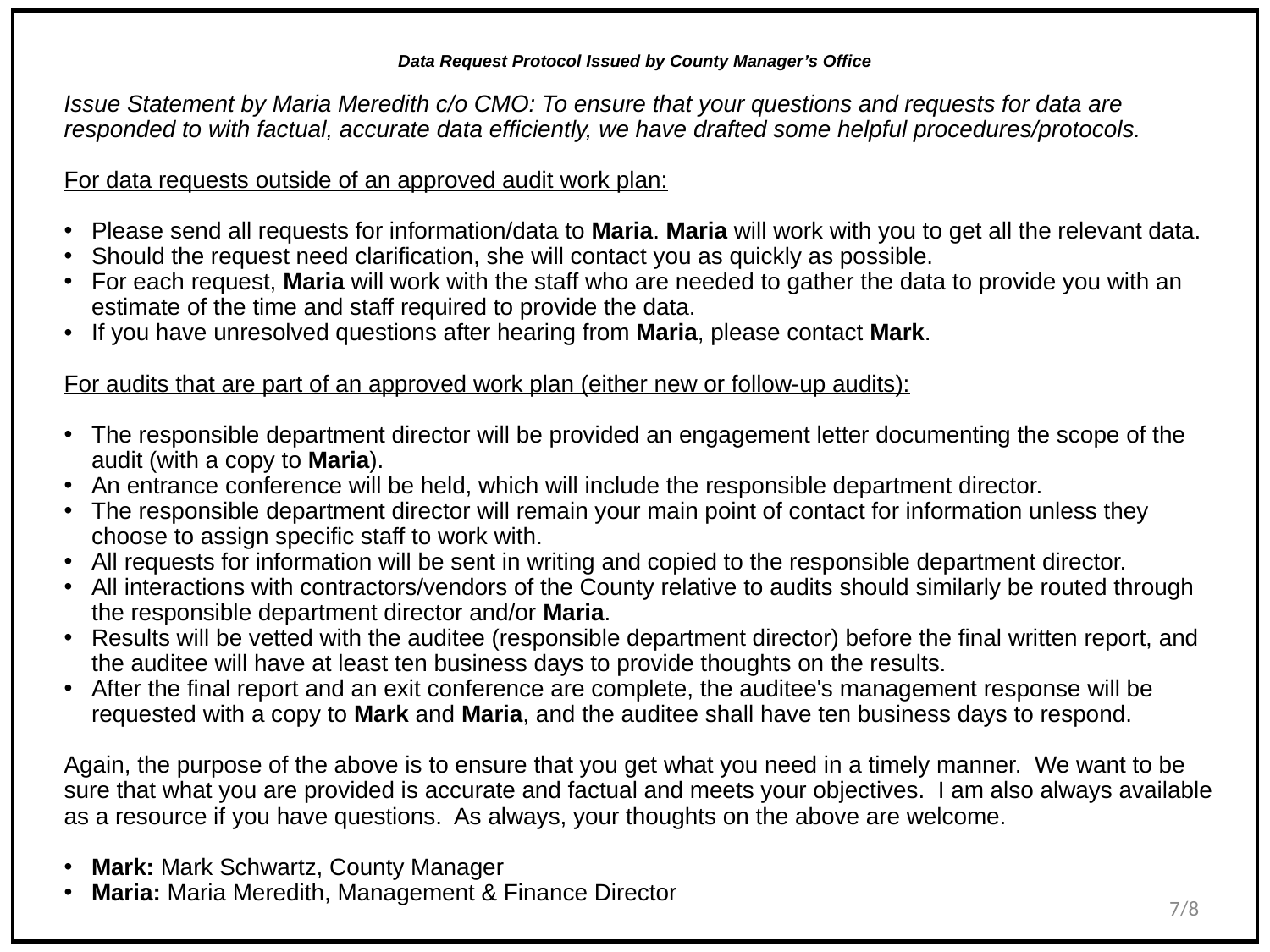

# Data Request Protocol Issued by County Manager’s Office
Issue Statement by Maria Meredith c/o CMO: To ensure that your questions and requests for data are responded to with factual, accurate data efficiently, we have drafted some helpful procedures/protocols.

For data requests outside of an approved audit work plan:

Please send all requests for information/data to Maria. Maria will work with you to get all the relevant data.
Should the request need clarification, she will contact you as quickly as possible.
For each request, Maria will work with the staff who are needed to gather the data to provide you with an estimate of the time and staff required to provide the data.
If you have unresolved questions after hearing from Maria, please contact Mark.

For audits that are part of an approved work plan (either new or follow-up audits):

The responsible department director will be provided an engagement letter documenting the scope of the audit (with a copy to Maria).
An entrance conference will be held, which will include the responsible department director.
The responsible department director will remain your main point of contact for information unless they choose to assign specific staff to work with.
All requests for information will be sent in writing and copied to the responsible department director.
All interactions with contractors/vendors of the County relative to audits should similarly be routed through the responsible department director and/or Maria.
Results will be vetted with the auditee (responsible department director) before the final written report, and the auditee will have at least ten business days to provide thoughts on the results.
After the final report and an exit conference are complete, the auditee's management response will be requested with a copy to Mark and Maria, and the auditee shall have ten business days to respond.

Again, the purpose of the above is to ensure that you get what you need in a timely manner.  We want to be sure that what you are provided is accurate and factual and meets your objectives.  I am also always available as a resource if you have questions.  As always, your thoughts on the above are welcome.

Mark: Mark Schwartz, County Manager
Maria: Maria Meredith, Management & Finance Director

7/8